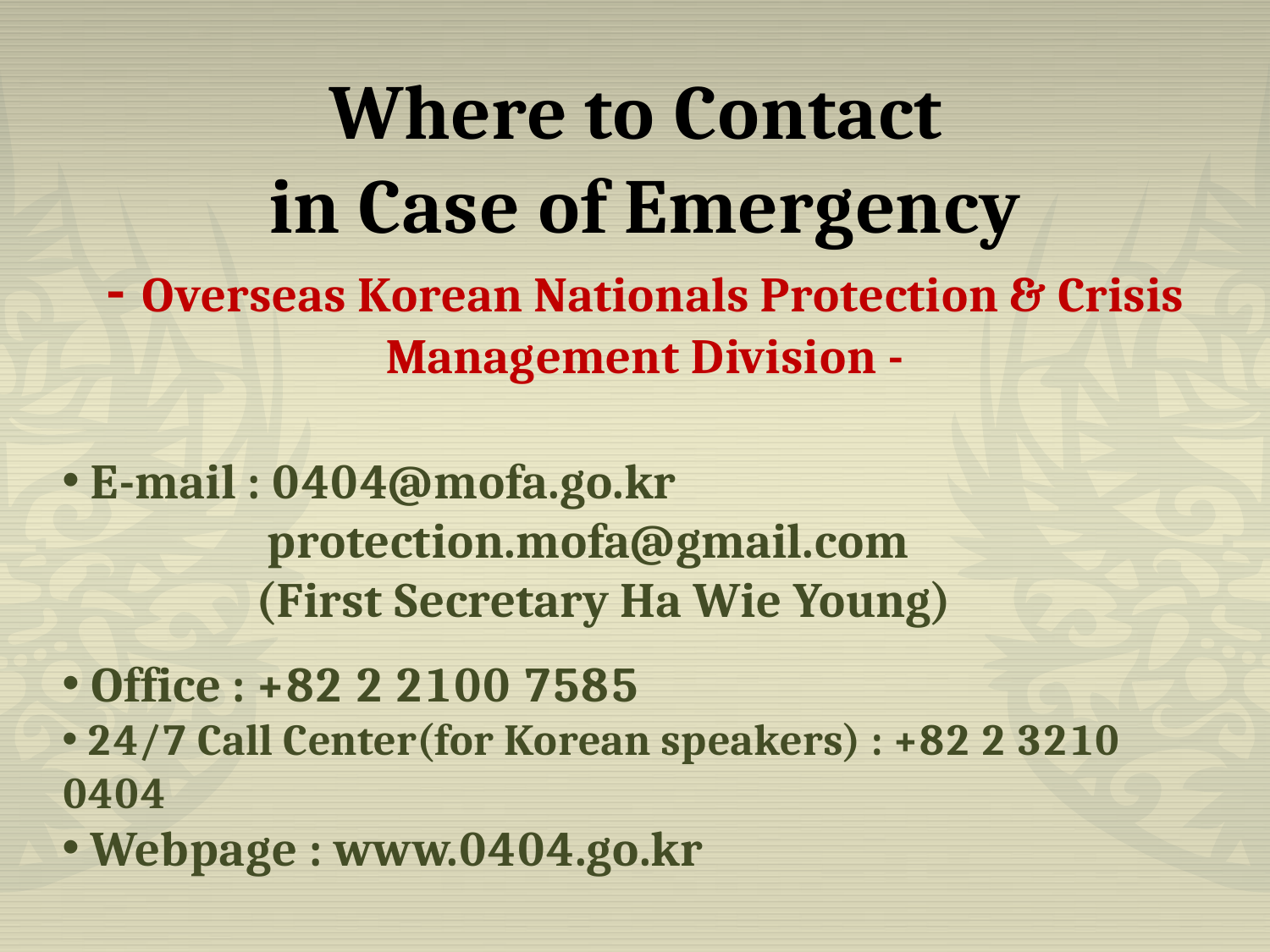

# Where to Contact in Case of Emergency - Overseas Korean Nationals Protection & Crisis Management Division -
 E-mail : 0404@mofa.go.kr
                   protection.mofa@gmail.com
                  (First Secretary Ha Wie Young)

 Office : +82 2 2100 7585
 24/7 Call Center(for Korean speakers) : +82 2 3210 0404
 Webpage : www.0404.go.kr